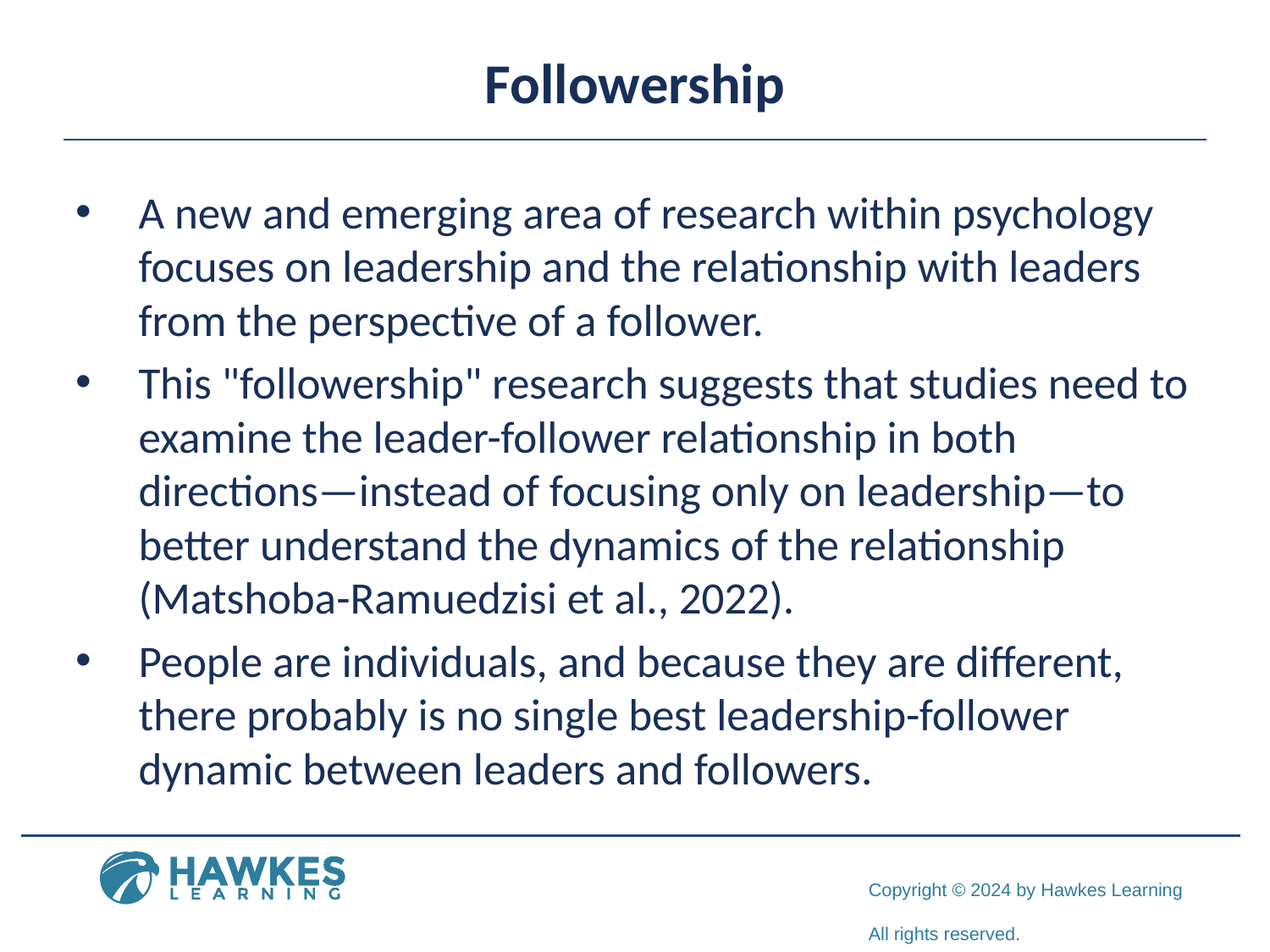

# Followership
A new and emerging area of research within psychology focuses on leadership and the relationship with leaders from the perspective of a follower.
This "followership" research suggests that studies need to examine the leader-follower relationship in both directions—instead of focusing only on leadership—to better understand the dynamics of the relationship (Matshoba-Ramuedzisi et al., 2022).
People are individuals, and because they are different, there probably is no single best leadership-follower dynamic between leaders and followers.